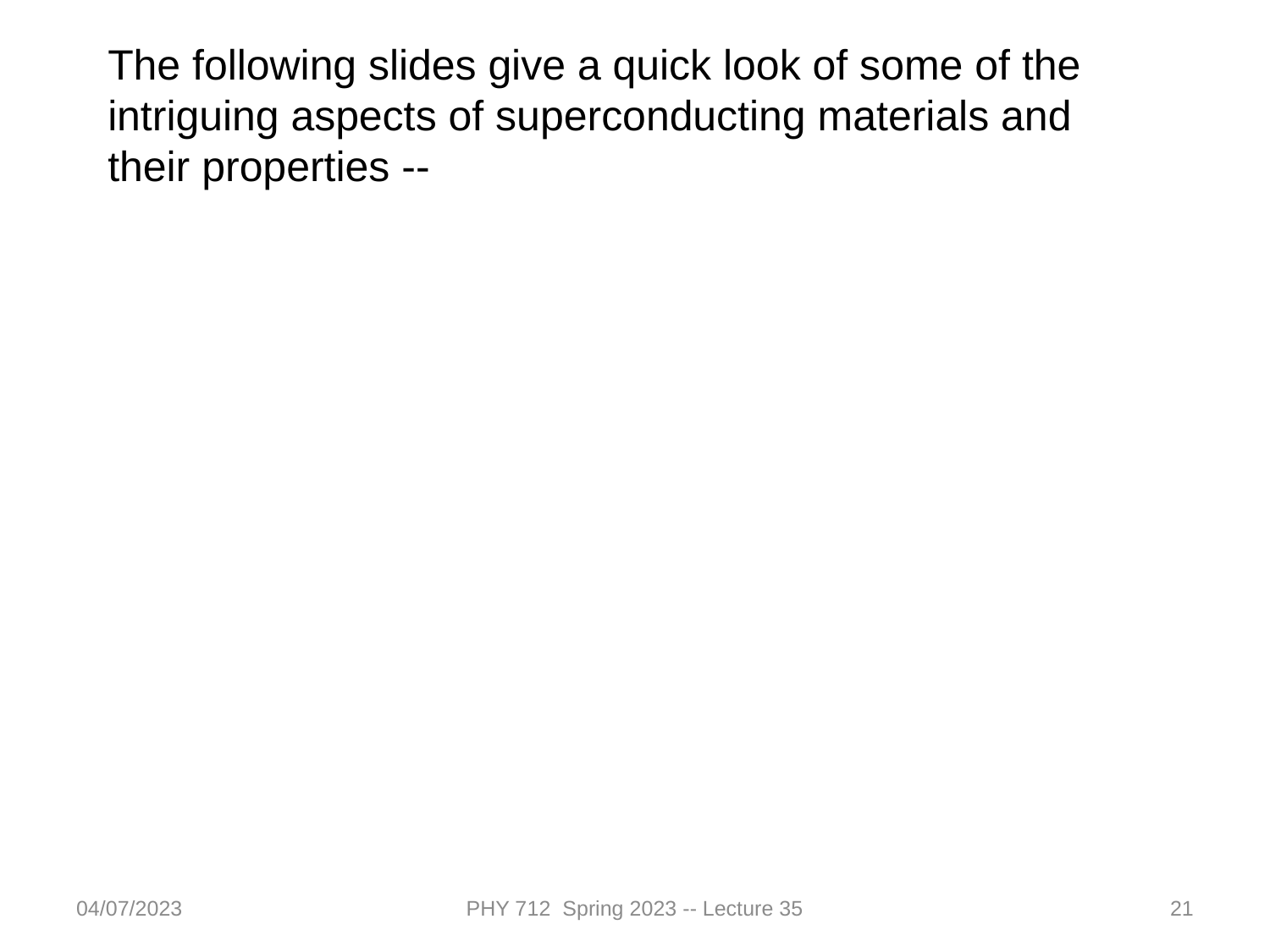

The following slides give a quick look of some of the intriguing aspects of superconducting materials and their properties --
04/07/2023
PHY 712  Spring 2023 -- Lecture 35
21